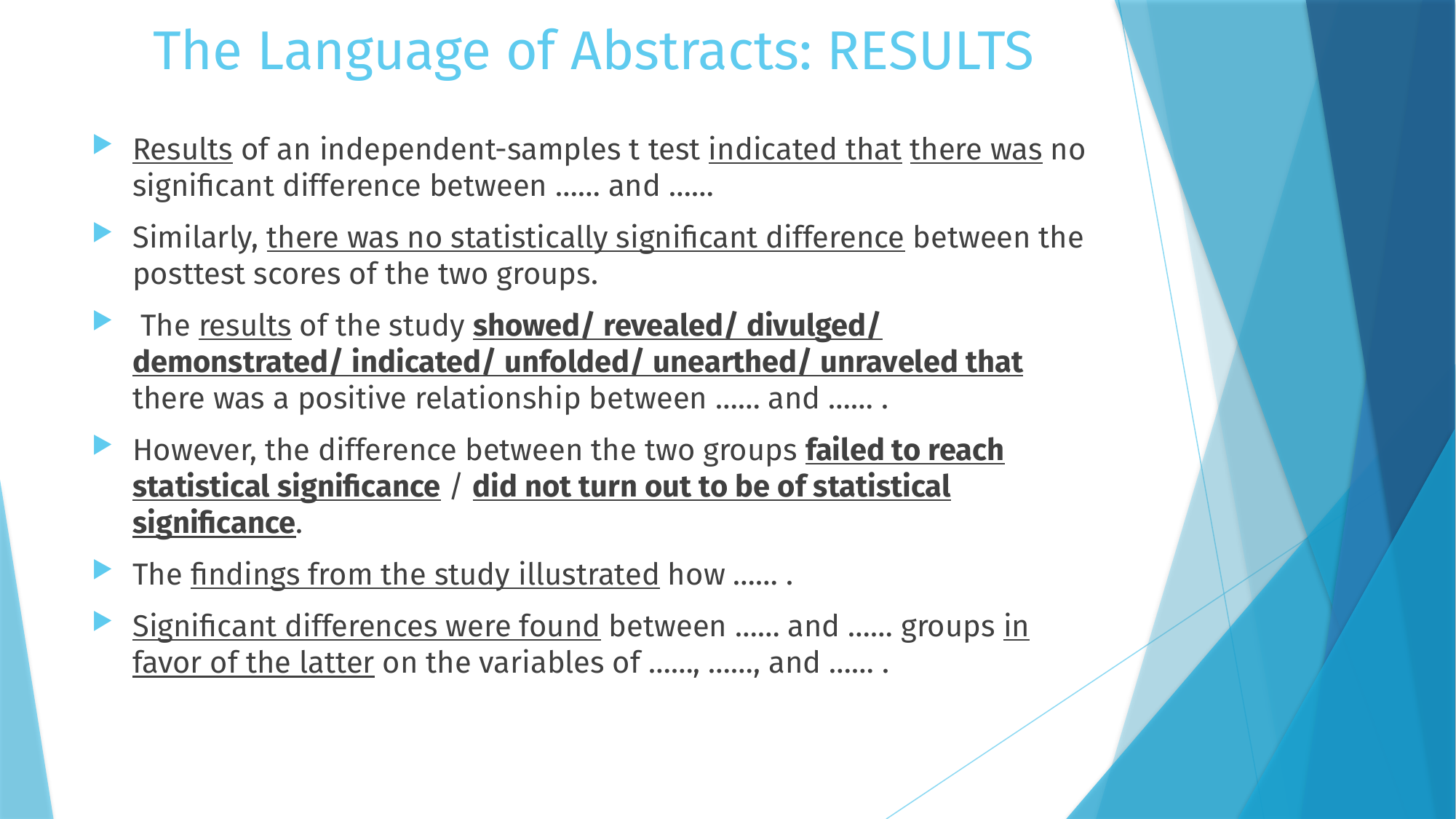

# The Language of Abstracts: RESULTS
Results of an independent-samples t test indicated that there was no significant difference between …… and ……
Similarly, there was no statistically significant difference between the posttest scores of the two groups.
 The results of the study showed/ revealed/ divulged/ demonstrated/ indicated/ unfolded/ unearthed/ unraveled that there was a positive relationship between …… and …… .
However, the difference between the two groups failed to reach statistical significance / did not turn out to be of statistical significance.
The findings from the study illustrated how …… .
Significant differences were found between …… and …… groups in favor of the latter on the variables of ……, ……, and …… .